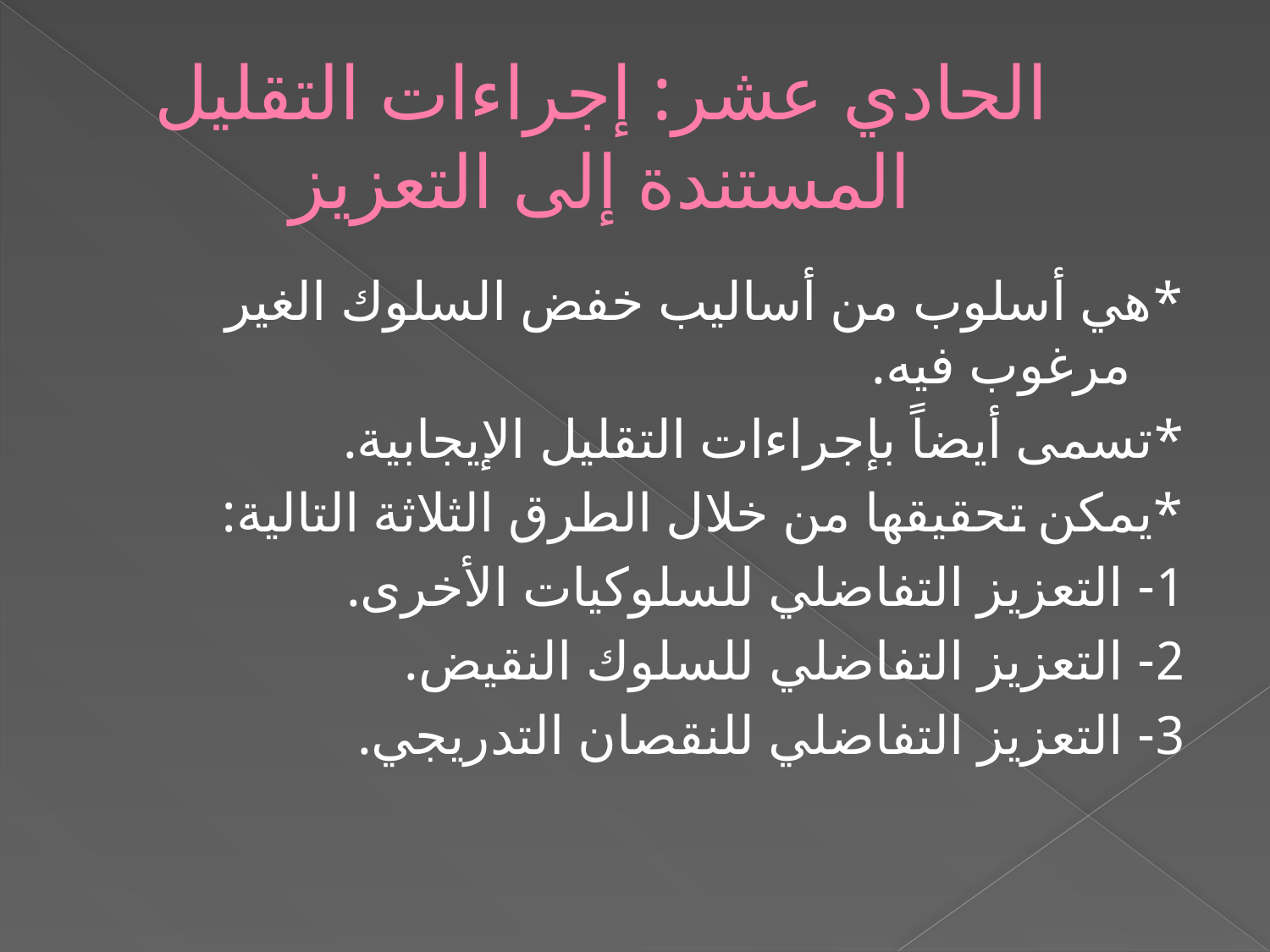

# الحادي عشر: إجراءات التقليل المستندة إلى التعزيز
*هي أسلوب من أساليب خفض السلوك الغير مرغوب فيه.
*تسمى أيضاً بإجراءات التقليل الإيجابية.
*يمكن تحقيقها من خلال الطرق الثلاثة التالية:
1- التعزيز التفاضلي للسلوكيات الأخرى.
2- التعزيز التفاضلي للسلوك النقيض.
3- التعزيز التفاضلي للنقصان التدريجي.